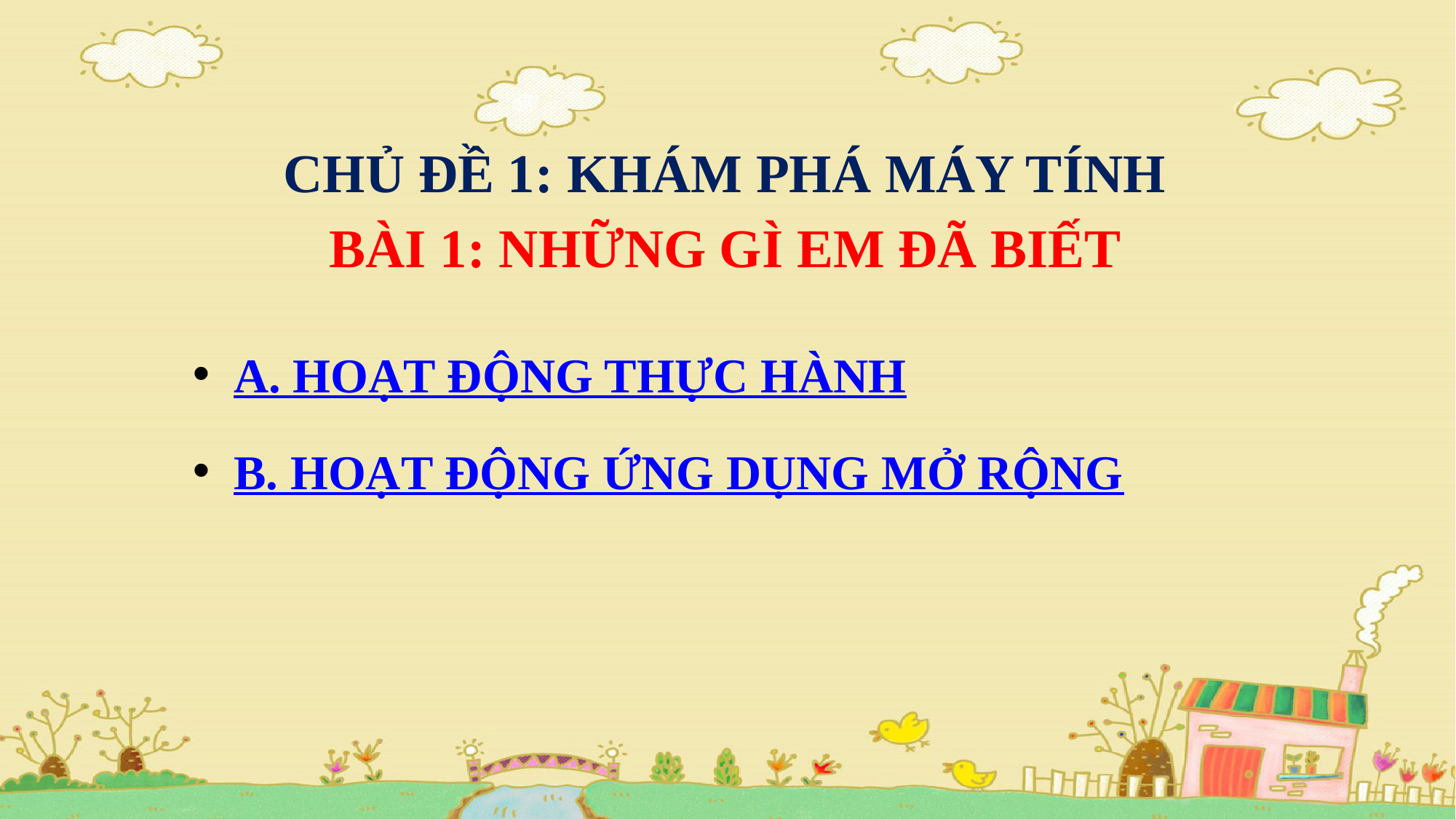

CHỦ ĐỀ 1: KHÁM PHÁ MÁY TÍNH
BÀI 1: NHỮNG GÌ EM ĐÃ BIẾT
A. HOẠT ĐỘNG THỰC HÀNH
B. HOẠT ĐỘNG ỨNG DỤNG MỞ RỘNG